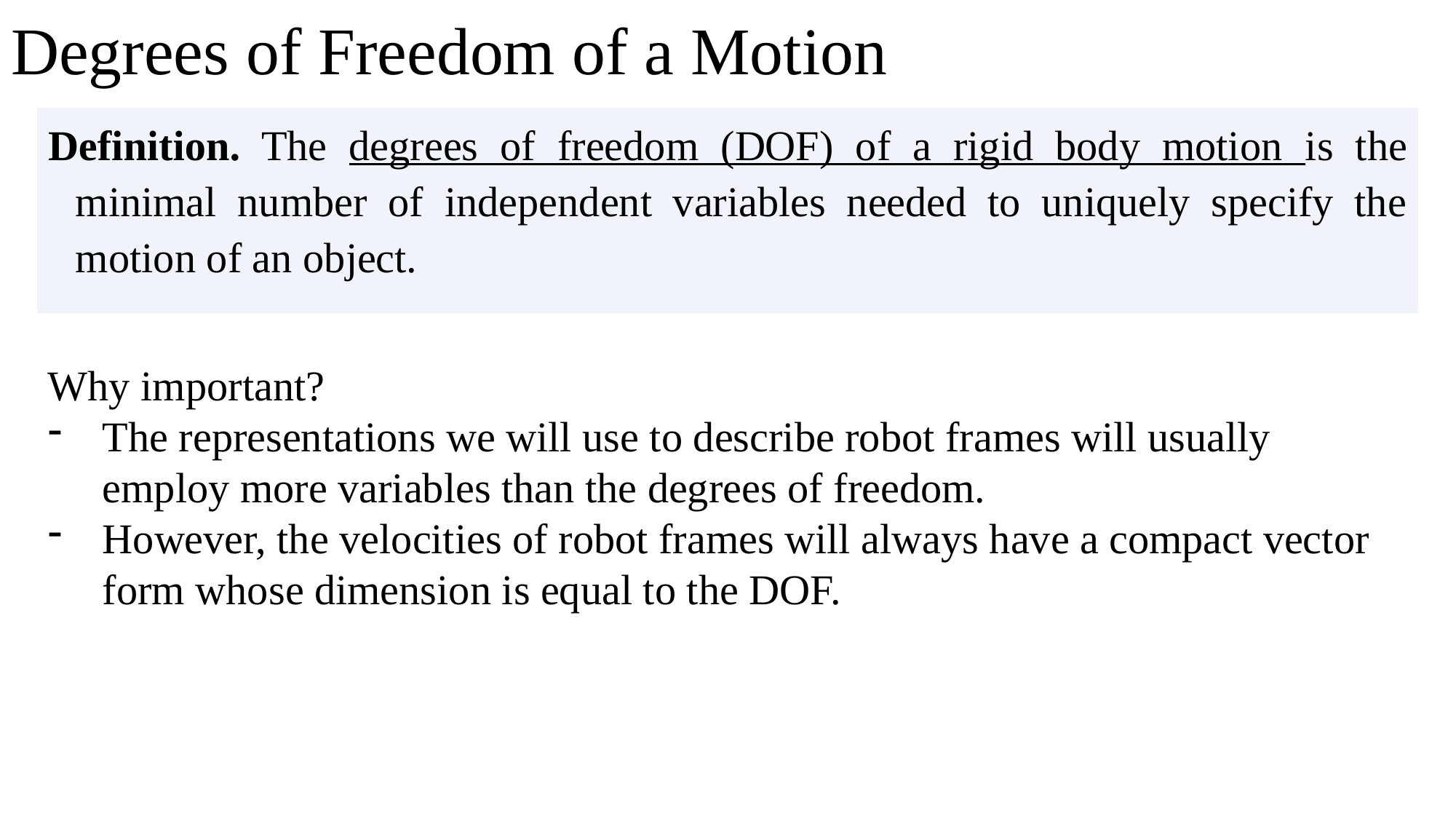

# Degrees of Freedom of a Motion
Definition. The degrees of freedom (DOF) of a rigid body motion is the minimal number of independent variables needed to uniquely specify the motion of an object.
Why important?
The representations we will use to describe robot frames will usually employ more variables than the degrees of freedom.
However, the velocities of robot frames will always have a compact vector form whose dimension is equal to the DOF.